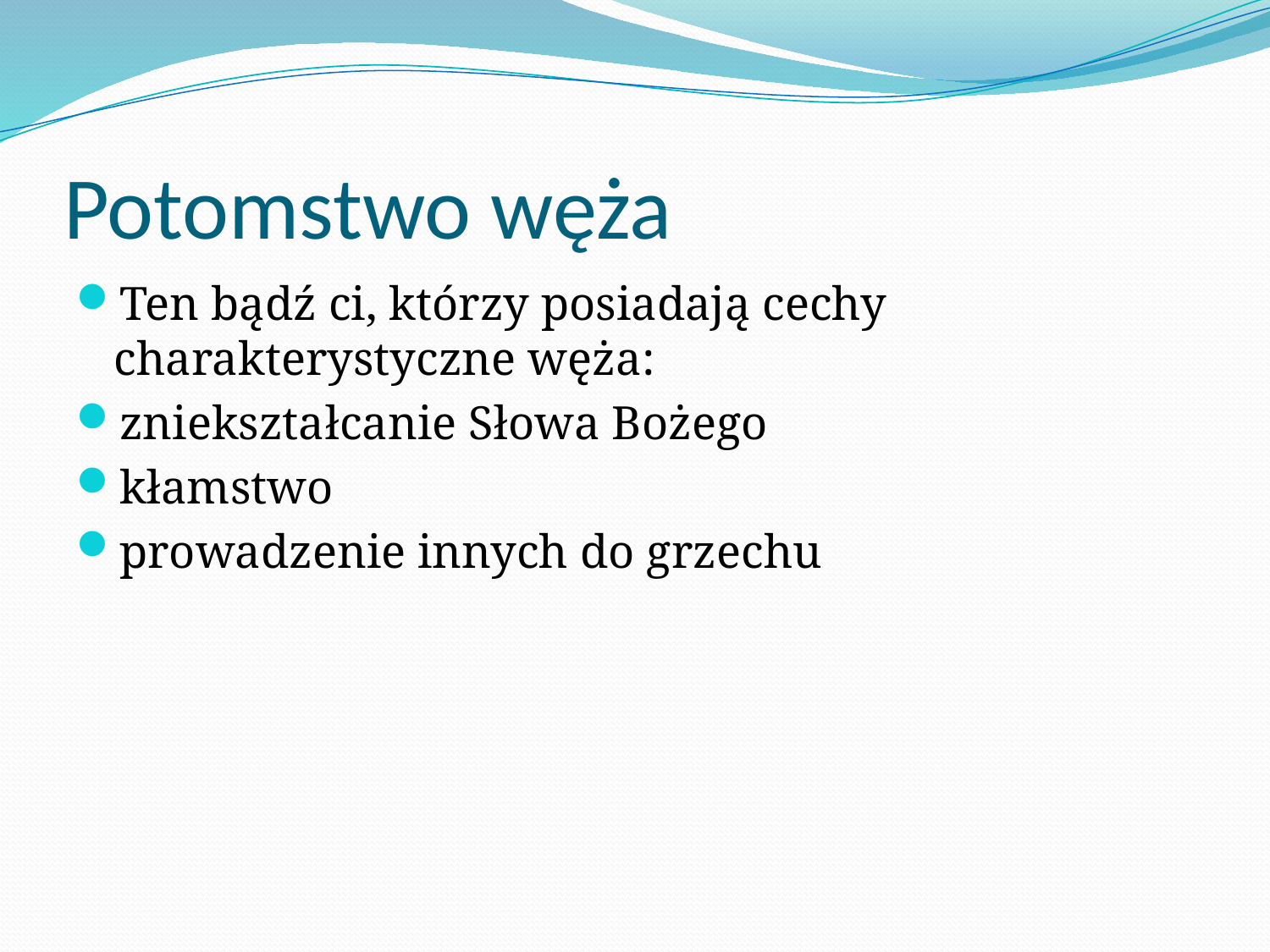

# Potomstwo węża
Ten bądź ci, którzy posiadają cechy charakterystyczne węża:
zniekształcanie Słowa Bożego
kłamstwo
prowadzenie innych do grzechu